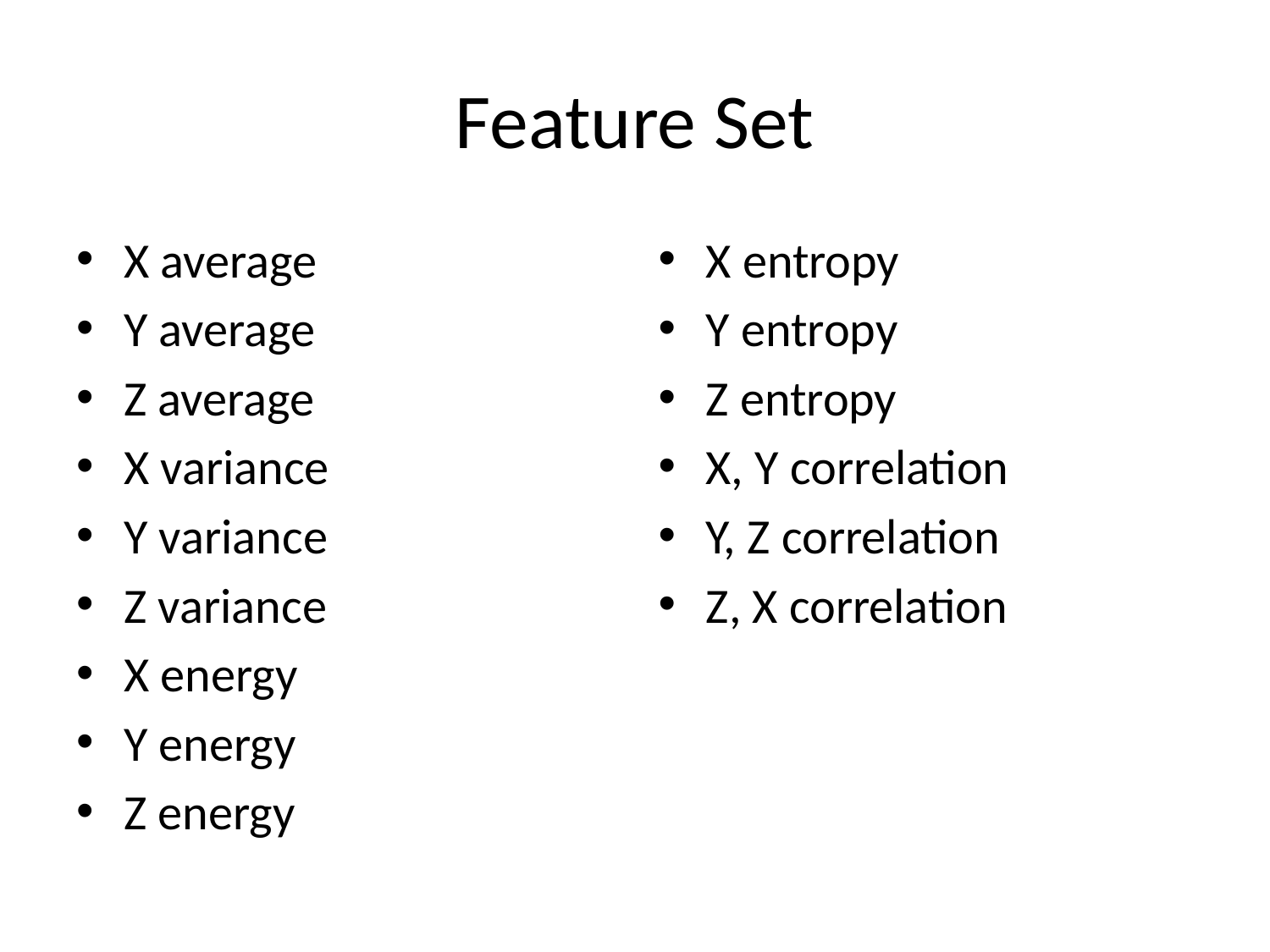

# Feature Set
X average
Y average
Z average
X variance
Y variance
Z variance
X energy
Y energy
Z energy
X entropy
Y entropy
Z entropy
X, Y correlation
Y, Z correlation
Z, X correlation